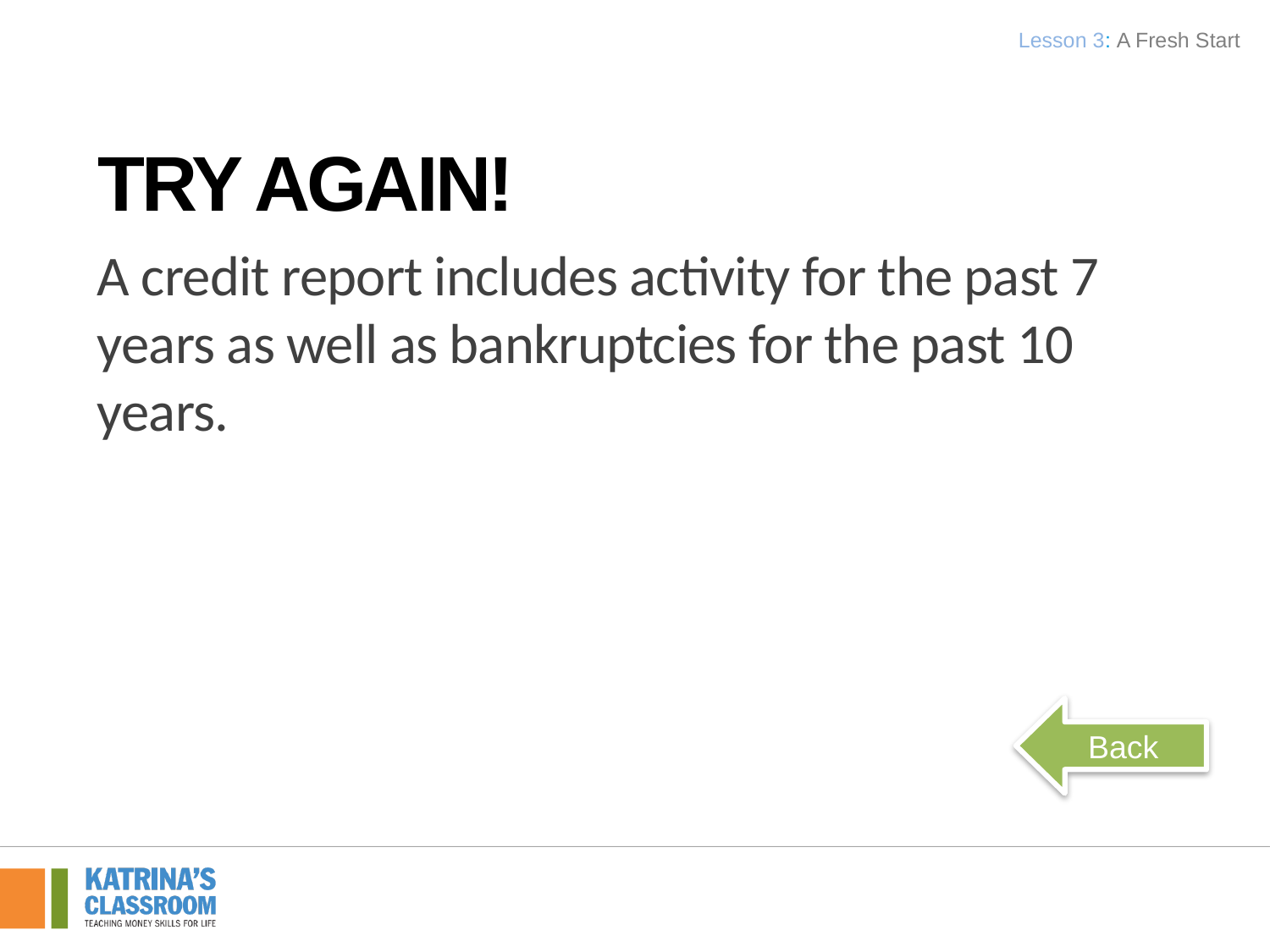

Lesson 3: A Fresh Start
Try Again!
A credit report includes activity for the past 7 years as well as bankruptcies for the past 10 years.

Back